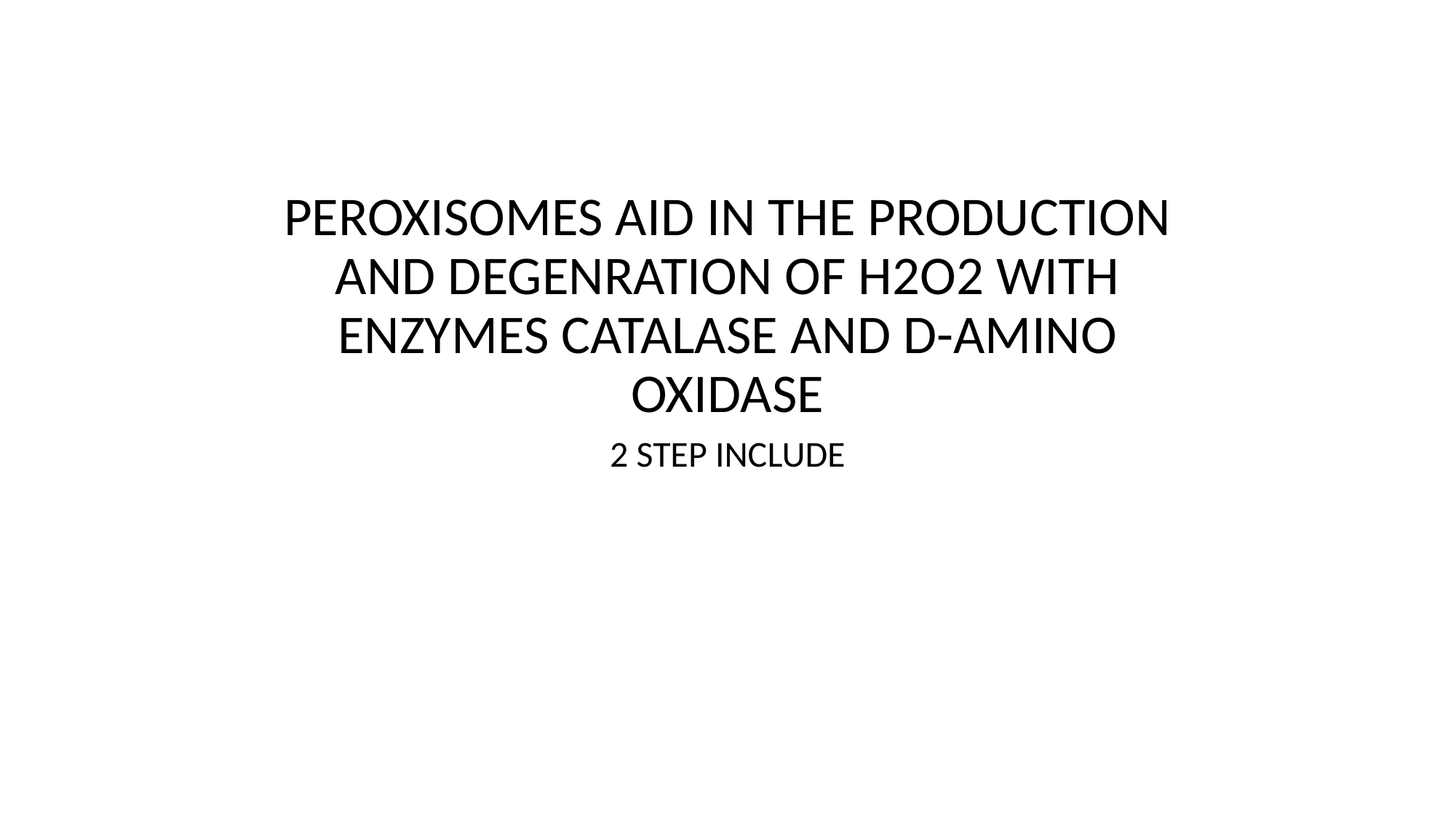

# PEROXISOMES AID IN THE PRODUCTION AND DEGENRATION OF H2O2 WITH ENZYMES CATALASE AND D-AMINO OXIDASE
2 STEP INCLUDE